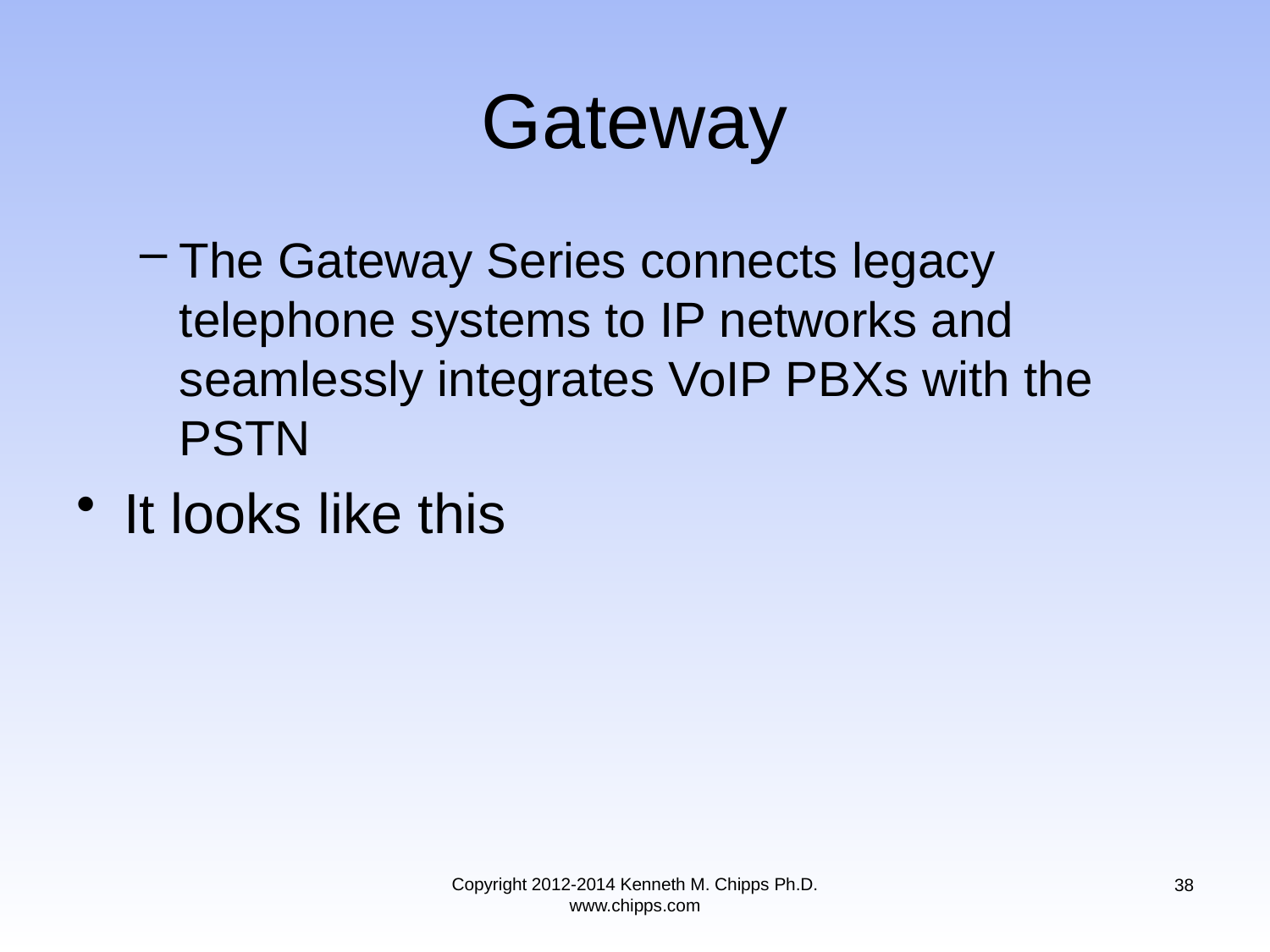

# Gateway
The Gateway Series connects legacy telephone systems to IP networks and seamlessly integrates VoIP PBXs with the PSTN
It looks like this
Copyright 2012-2014 Kenneth M. Chipps Ph.D. www.chipps.com
38